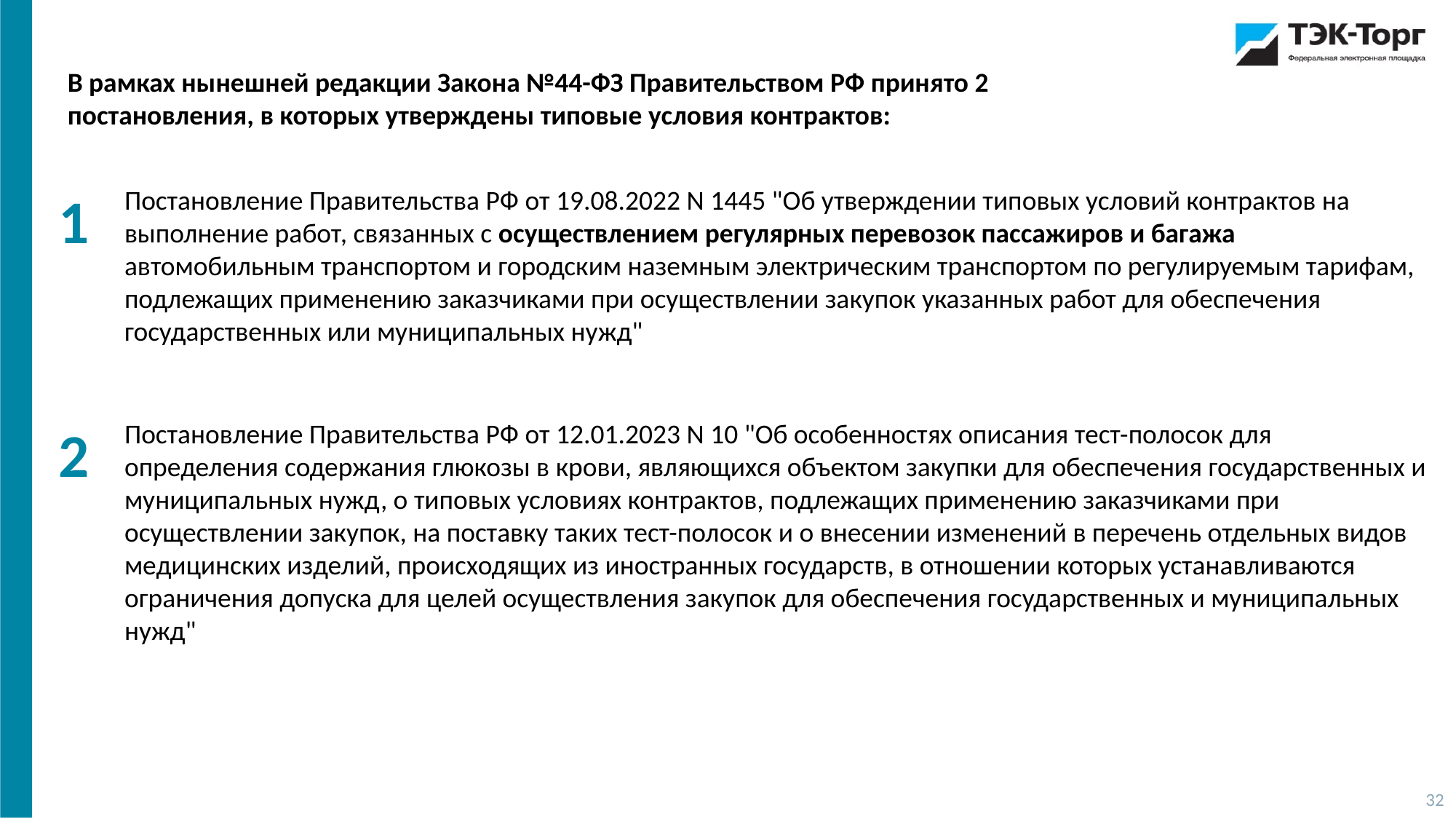

В рамках нынешней редакции Закона №44-ФЗ Правительством РФ принято 2 постановления, в которых утверждены типовые условия контрактов:
1
Постановление Правительства РФ от 19.08.2022 N 1445 "Об утверждении типовых условий контрактов на выполнение работ, связанных с осуществлением регулярных перевозок пассажиров и багажа автомобильным транспортом и городским наземным электрическим транспортом по регулируемым тарифам, подлежащих применению заказчиками при осуществлении закупок указанных работ для обеспечения государственных или муниципальных нужд"
2
Постановление Правительства РФ от 12.01.2023 N 10 "Об особенностях описания тест-полосок для определения содержания глюкозы в крови, являющихся объектом закупки для обеспечения государственных и муниципальных нужд, о типовых условиях контрактов, подлежащих применению заказчиками при осуществлении закупок, на поставку таких тест-полосок и о внесении изменений в перечень отдельных видов медицинских изделий, происходящих из иностранных государств, в отношении которых устанавливаются ограничения допуска для целей осуществления закупок для обеспечения государственных и муниципальных нужд"